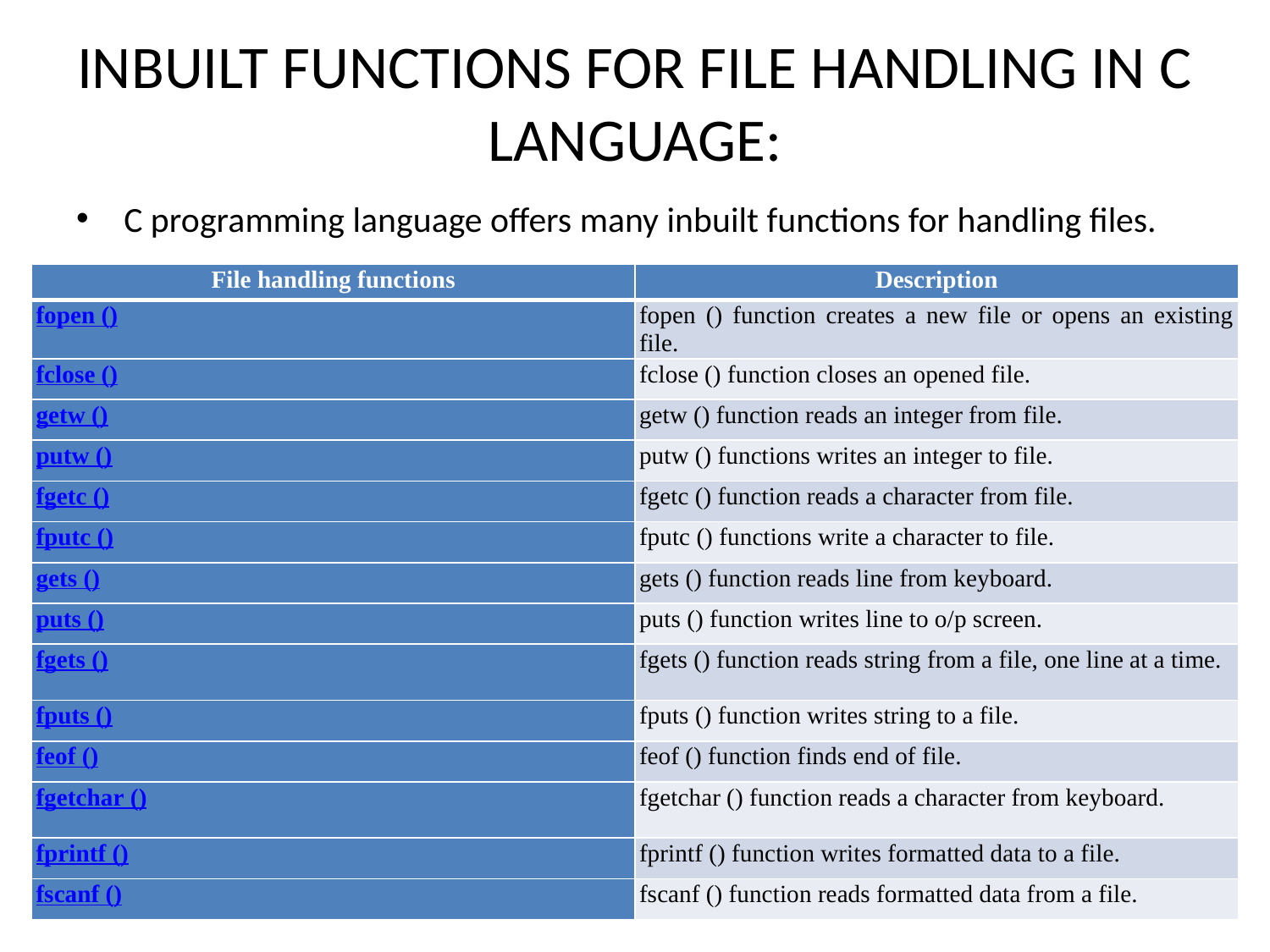

# INBUILT FUNCTIONS FOR FILE HANDLING IN C LANGUAGE:
C programming language offers many inbuilt functions for handling files.

| File handling functions | Description |
| --- | --- |
| fopen () | fopen () function creates a new file or opens an existing file. |
| fclose () | fclose () function closes an opened file. |
| getw () | getw () function reads an integer from file. |
| putw () | putw () functions writes an integer to file. |
| fgetc () | fgetc () function reads a character from file. |
| fputc () | fputc () functions write a character to file. |
| gets () | gets () function reads line from keyboard. |
| puts () | puts () function writes line to o/p screen. |
| fgets () | fgets () function reads string from a file, one line at a time. |
| fputs () | fputs () function writes string to a file. |
| feof () | feof () function finds end of file. |
| fgetchar () | fgetchar () function reads a character from keyboard. |
| fprintf () | fprintf () function writes formatted data to a file. |
| fscanf () | fscanf () function reads formatted data from a file. |